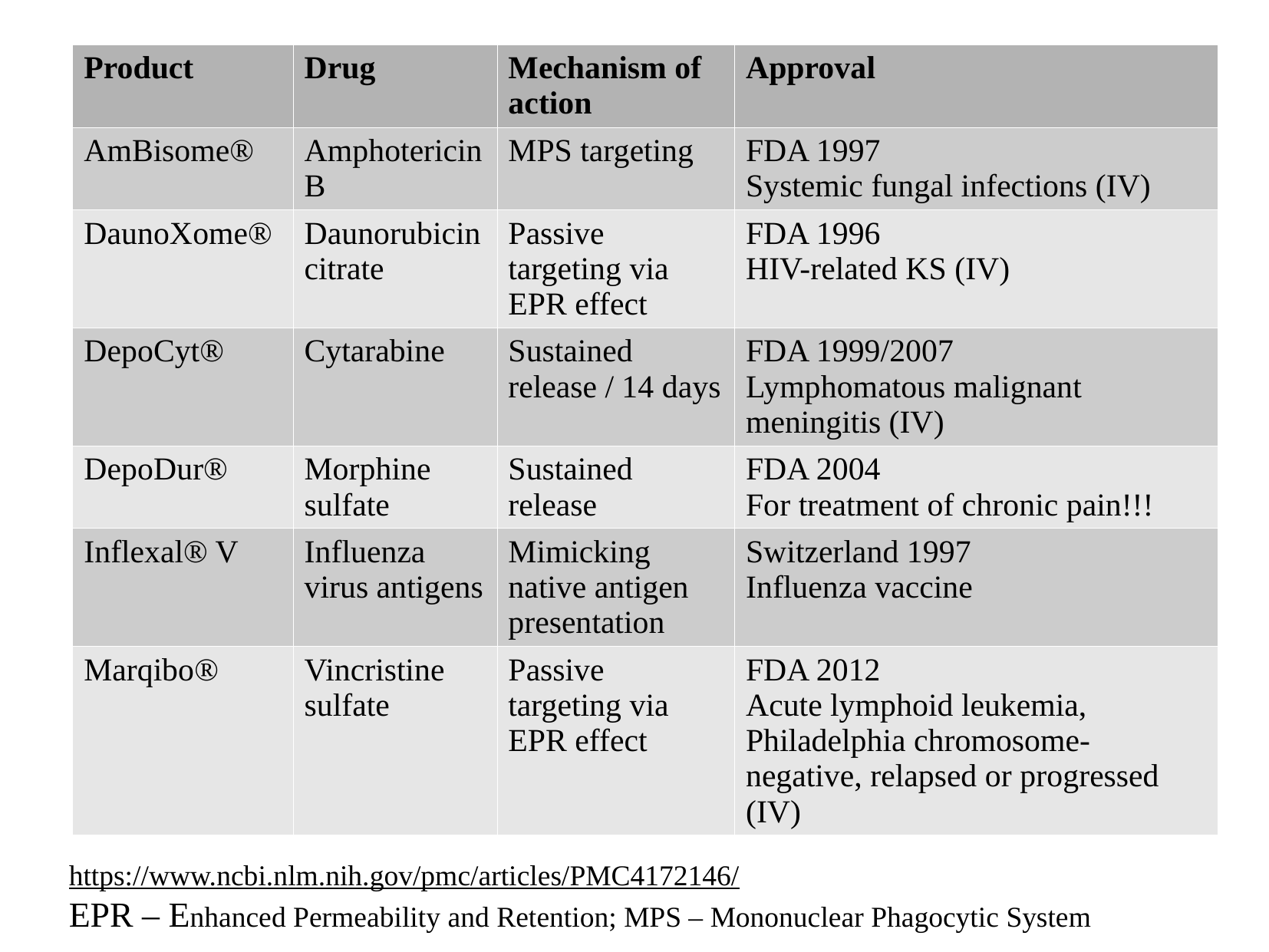

| Product | Drug | Mechanism of action | Approval |
| --- | --- | --- | --- |
| AmBisome® | Amphotericin B | MPS targeting | FDA 1997 Systemic fungal infections (IV) |
| DaunoXome® | Daunorubicin citrate | Passive targeting via EPR effect | FDA 1996 HIV-related KS (IV) |
| DepoCyt® | Cytarabine | Sustained release / 14 days | FDA 1999/2007 Lymphomatous malignant meningitis (IV) |
| DepoDur® | Morphine sulfate | Sustained release | FDA 2004 For treatment of chronic pain!!! |
| Inflexal® V | Influenza virus antigens | Mimicking native antigen presentation | Switzerland 1997 Influenza vaccine |
| Marqibo® | Vincristine sulfate | Passive targeting via EPR effect | FDA 2012 Acute lymphoid leukemia, Philadelphia chromosome-negative, relapsed or progressed (IV) |
https://www.ncbi.nlm.nih.gov/pmc/articles/PMC4172146/
EPR – Enhanced Permeability and Retention; MPS – Mononuclear Phagocytic System